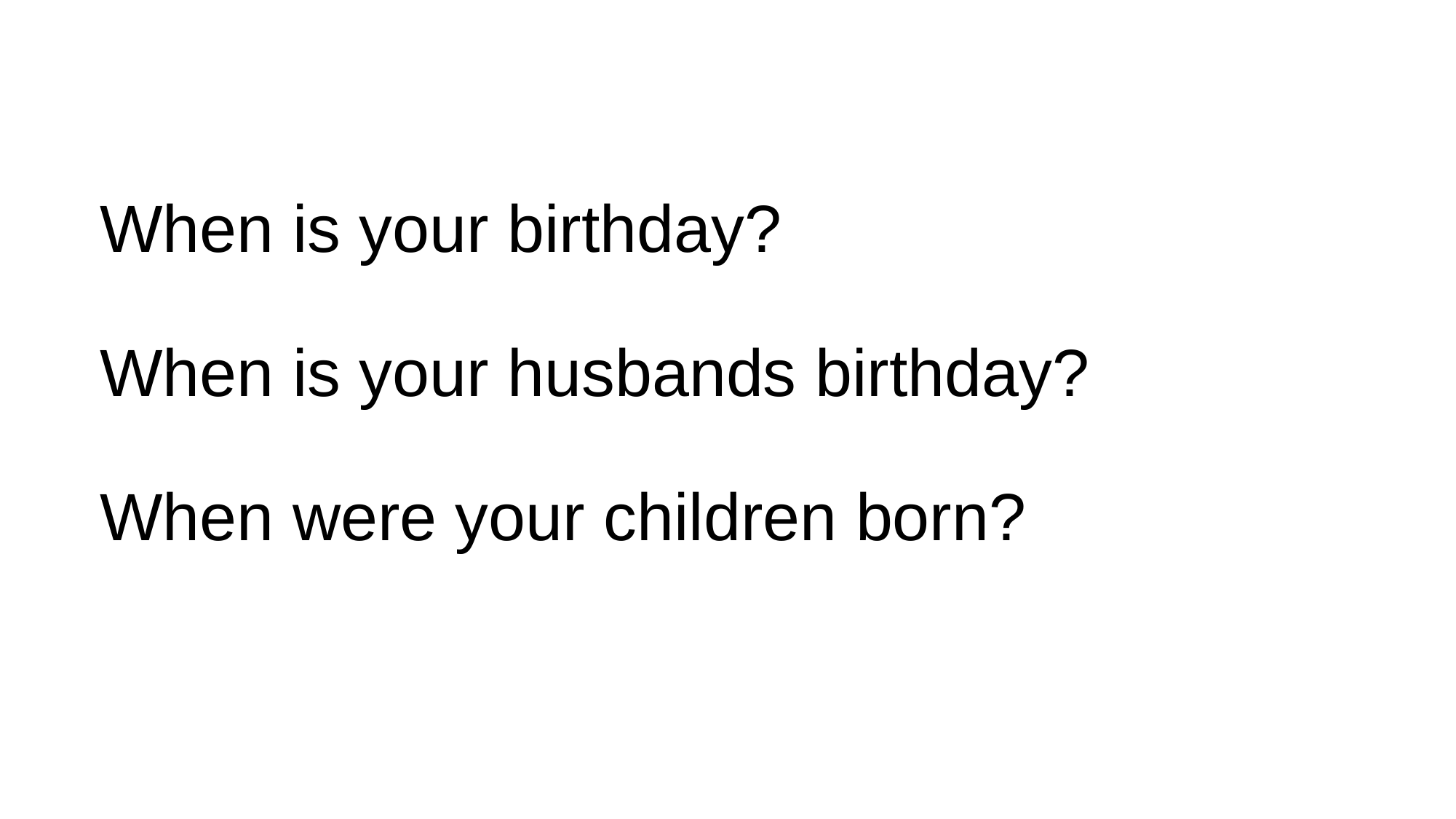

# When is your birthday? When is your husbands birthday? When were your children born?